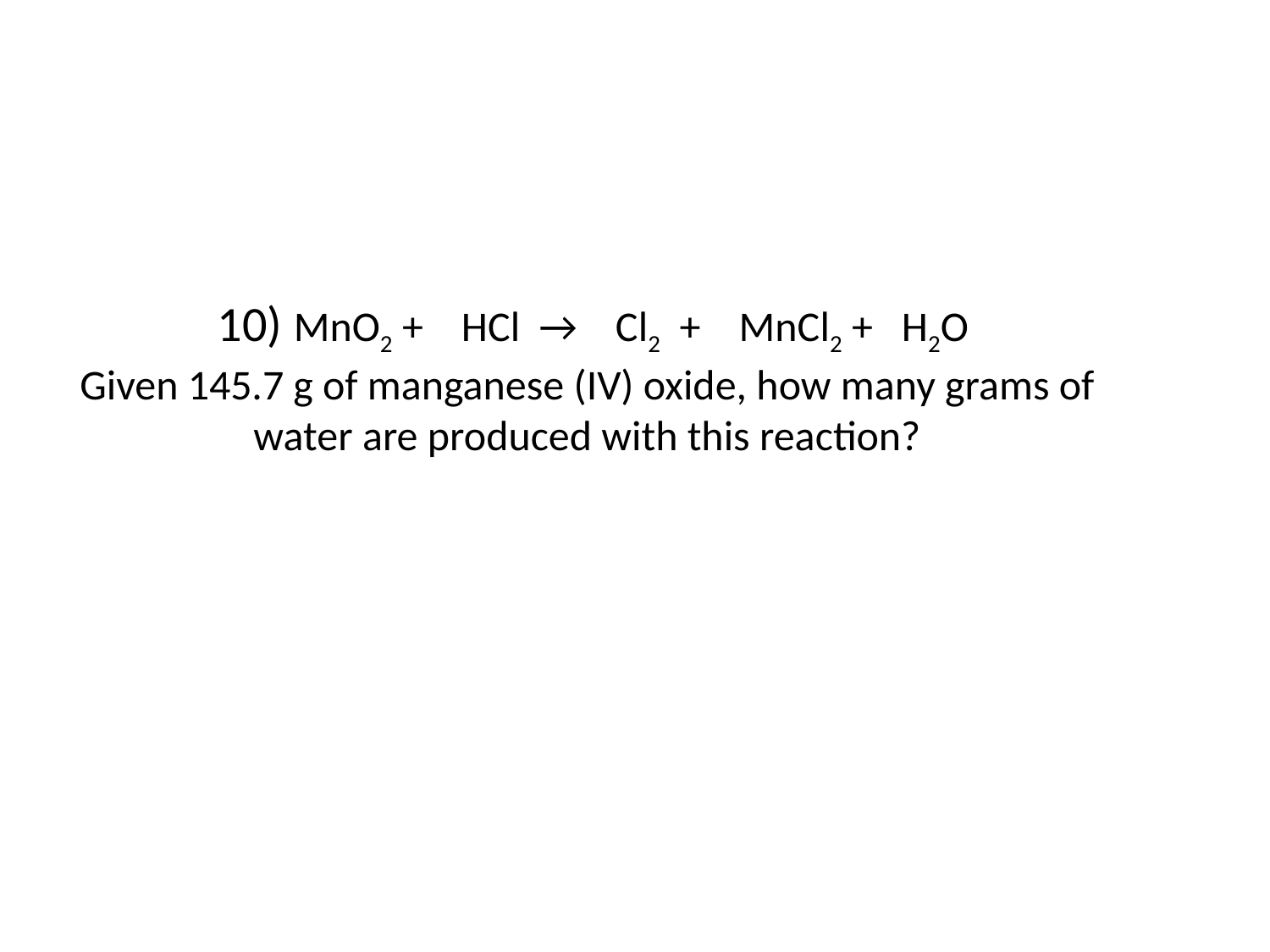

# 10) MnO2 +    HCl  →    Cl2  +    MnCl2 +   H2O Given 145.7 g of manganese (IV) oxide, how many grams of water are produced with this reaction?